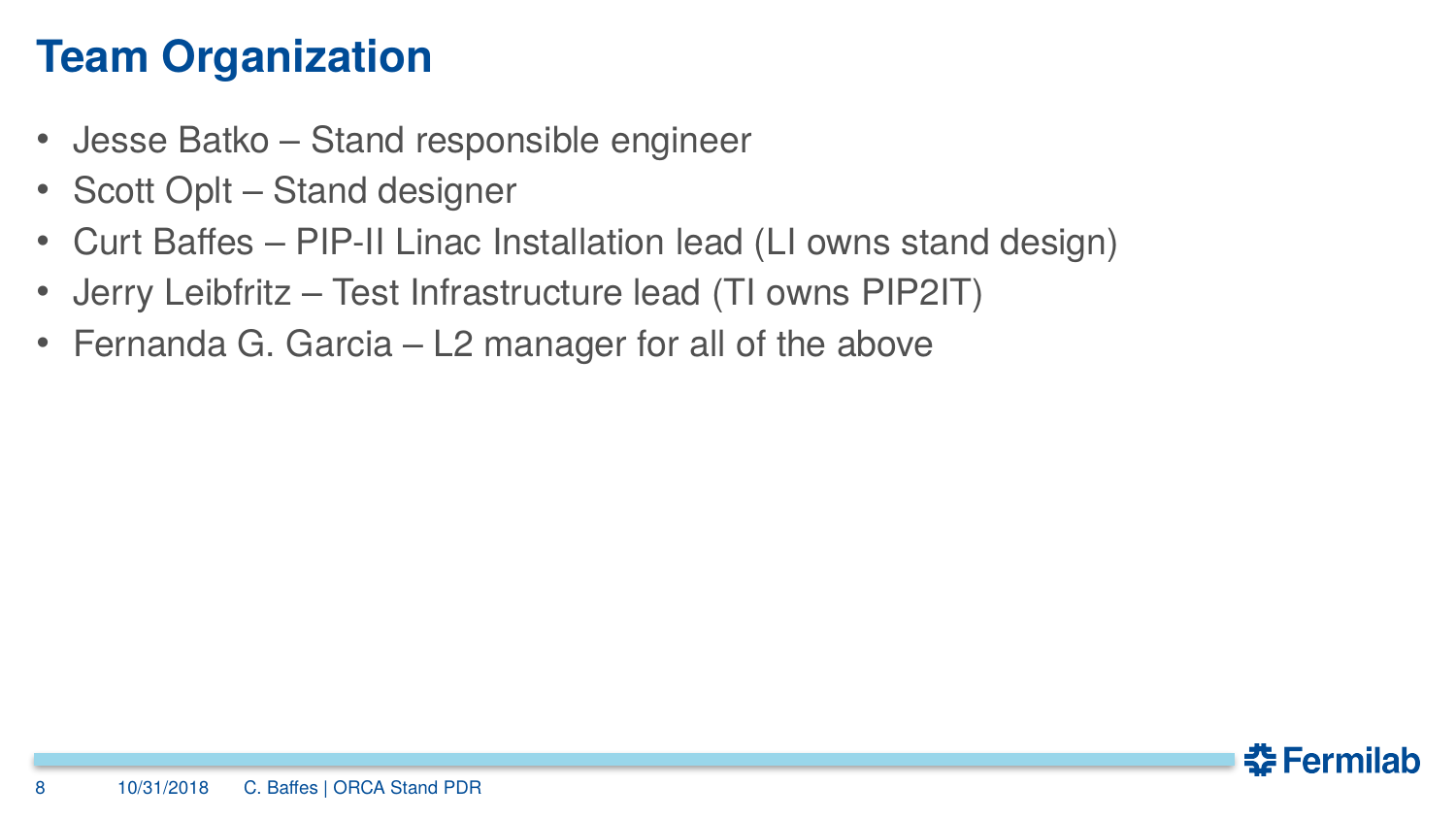

# Team Organization
Jesse Batko – Stand responsible engineer
Scott Oplt – Stand designer
Curt Baffes – PIP-II Linac Installation lead (LI owns stand design)
Jerry Leibfritz – Test Infrastructure lead (TI owns PIP2IT)
Fernanda G. Garcia – L2 manager for all of the above

8
10/31/2018
C. Baffes | ORCA Stand PDR